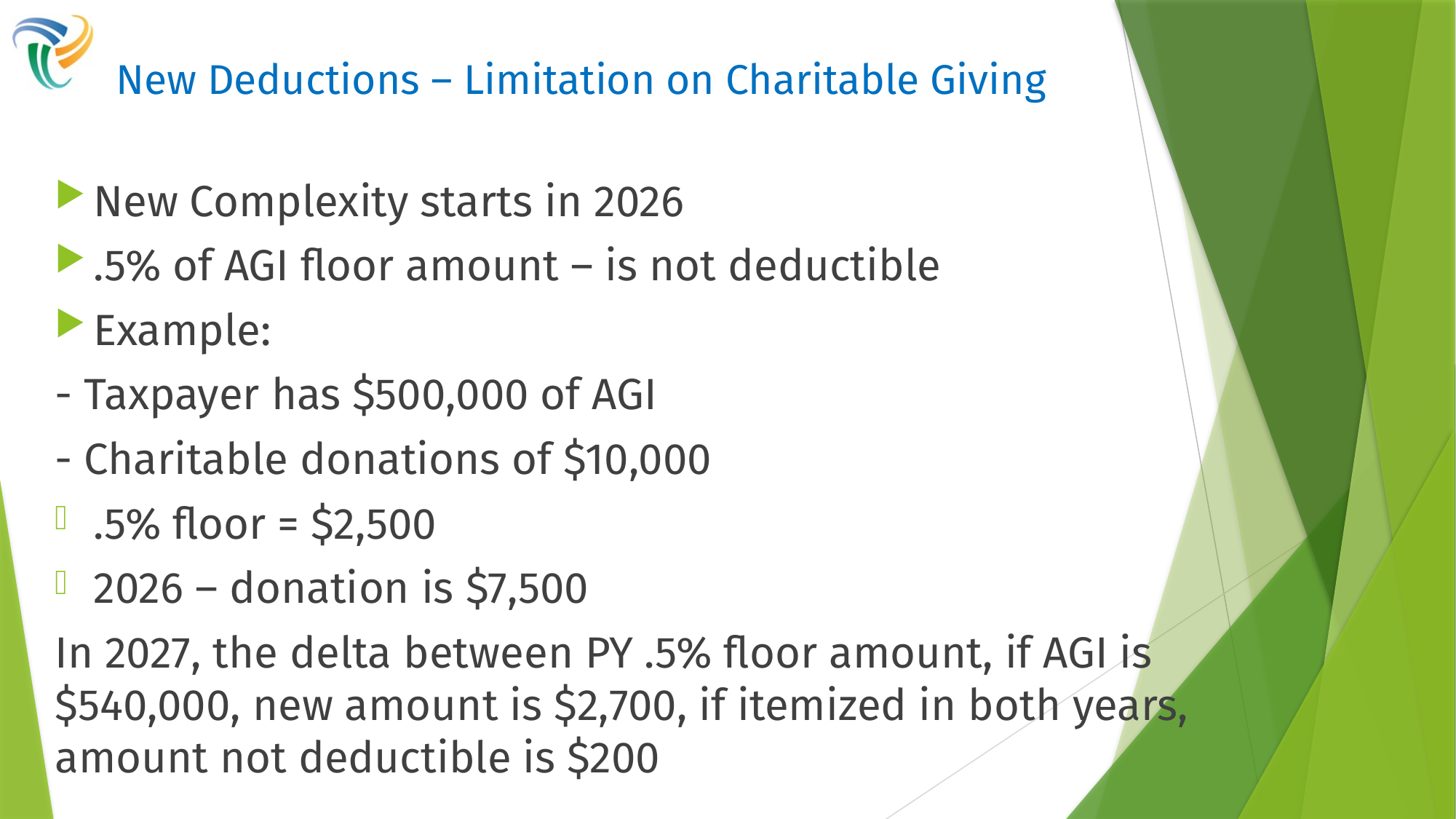

# New Deductions – Limitation on Charitable Giving
New Complexity starts in 2026
.5% of AGI floor amount – is not deductible
Example:
- Taxpayer has $500,000 of AGI
- Charitable donations of $10,000
.5% floor = $2,500
2026 – donation is $7,500
In 2027, the delta between PY .5% floor amount, if AGI is $540,000, new amount is $2,700, if itemized in both years, amount not deductible is $200